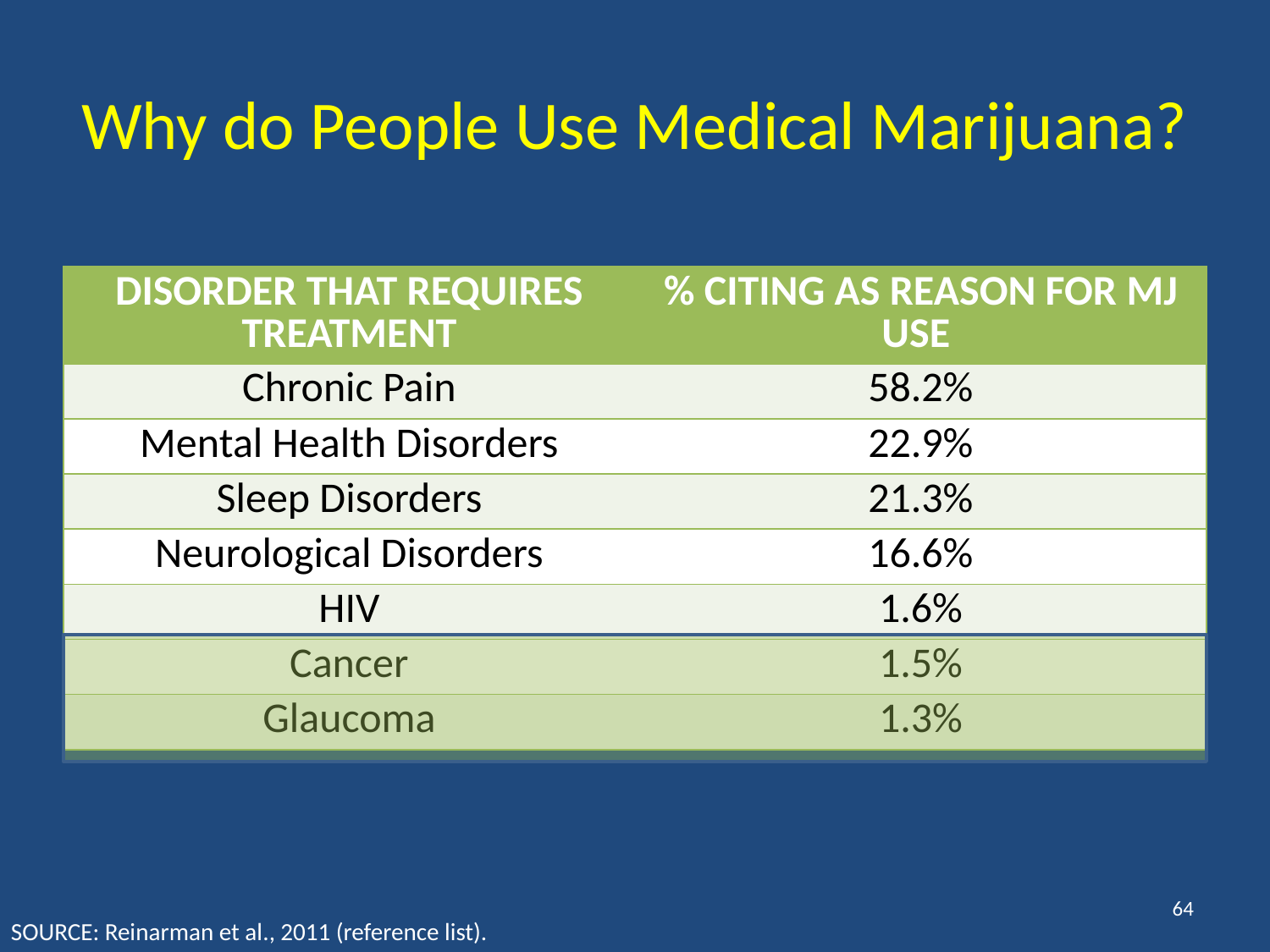

# Why do People Use Medical Marijuana?
| DISORDER THAT REQUIRES TREATMENT | % CITING AS REASON FOR MJ USE |
| --- | --- |
| Chronic Pain | 58.2% |
| Mental Health Disorders | 22.9% |
| Sleep Disorders | 21.3% |
| Neurological Disorders | 16.6% |
| HIV | 1.6% |
| Cancer | 1.5% |
| Glaucoma | 1.3% |

64
SOURCE: Reinarman et al., 2011 (reference list).